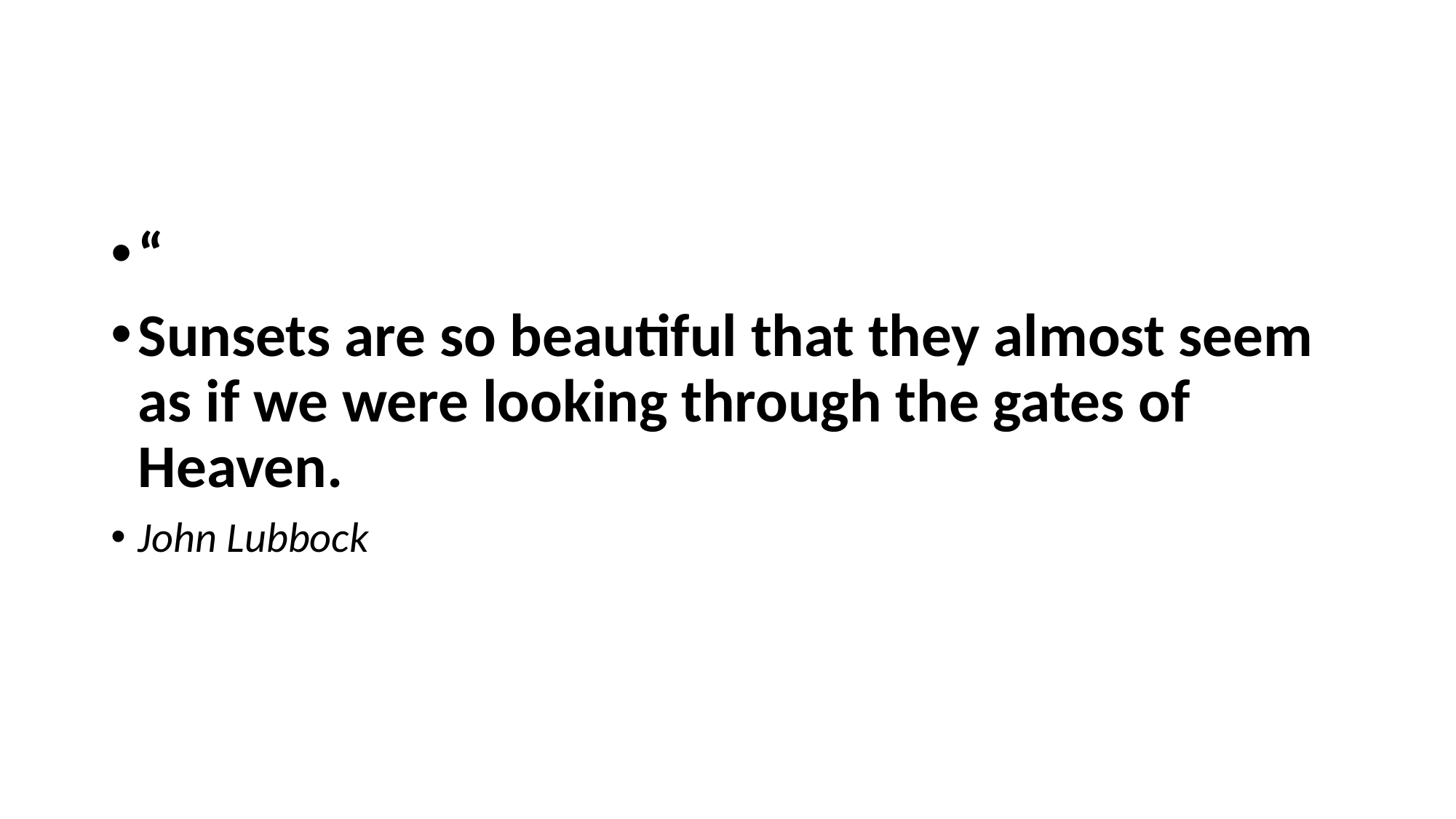

#
“
Sunsets are so beautiful that they almost seem as if we were looking through the gates of Heaven.
John Lubbock